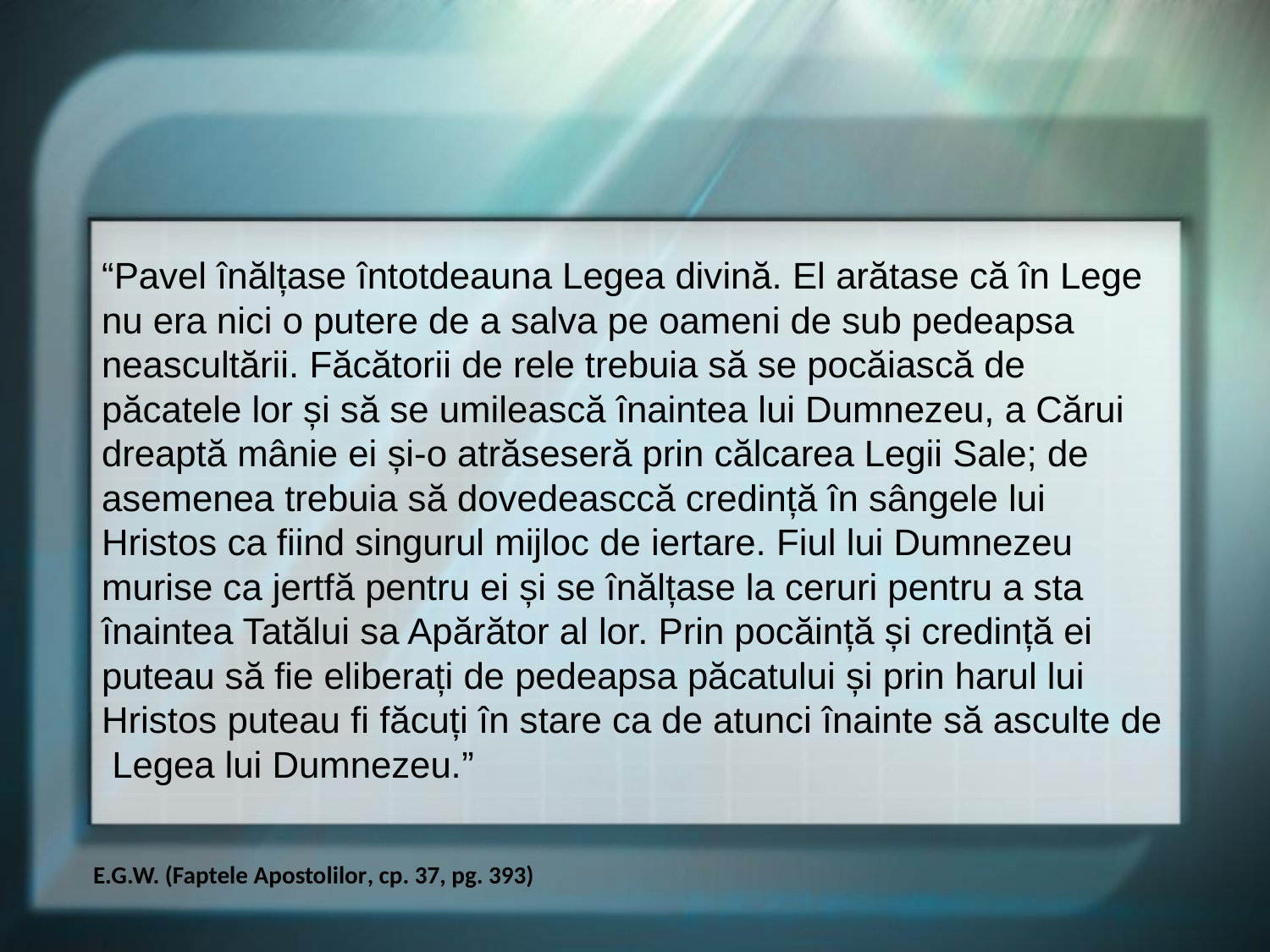

“Pavel înălțase întotdeauna Legea divină. El arătase că în Lege nu era nici o putere de a salva pe oameni de sub pedeapsa neascultării. Făcătorii de rele trebuia să se pocăiască de păcatele lor și să se umilească înaintea lui Dumnezeu, a Cărui dreaptă mânie ei și-o atrăseseră prin călcarea Legii Sale; de asemenea trebuia să dovedeasccă credință în sângele lui Hristos ca fiind singurul mijloc de iertare. Fiul lui Dumnezeu murise ca jertfă pentru ei și se înălțase la ceruri pentru a sta înaintea Tatălui sa Apărător al lor. Prin pocăință și credință ei puteau să fie eliberați de pedeapsa păcatului și prin harul lui Hristos puteau fi făcuți în stare ca de atunci înainte să asculte de  Legea lui Dumnezeu.”
E.G.W. (Faptele Apostolilor, cp. 37, pg. 393)